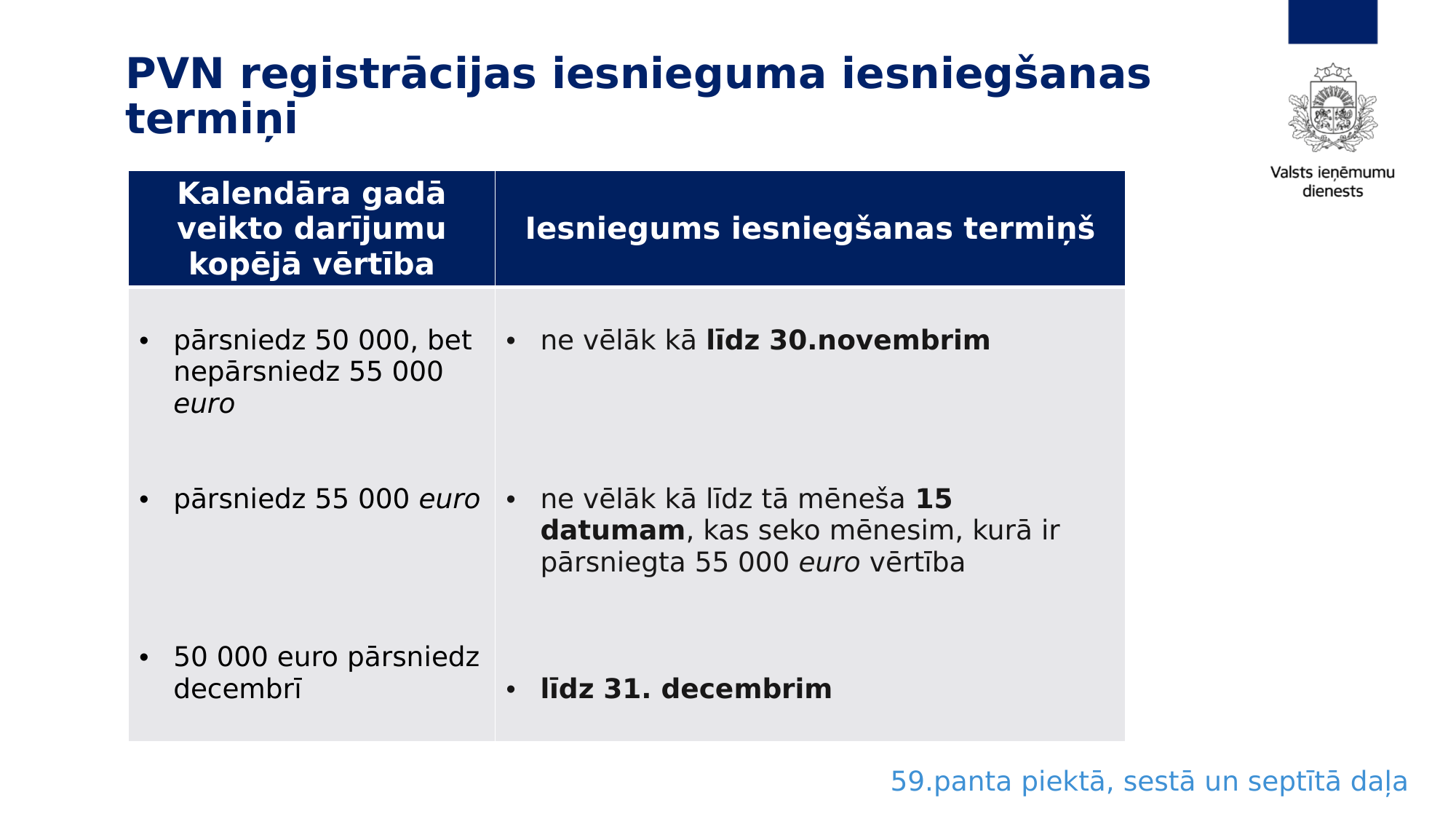

# PVN registrācijas iesnieguma iesniegšanas termiņi
| Kalendāra gadā veikto darījumu kopējā vērtība | Iesniegums iesniegšanas termiņš |
| --- | --- |
| pārsniedz 50 000, bet nepārsniedz 55 000 euro pārsniedz 55 000 euro 50 000 euro pārsniedz decembrī | ne vēlāk kā līdz 30.novembrim ne vēlāk kā līdz tā mēneša 15 datumam, kas seko mēnesim, kurā ir pārsniegta 55 000 euro vērtība līdz 31. decembrim |

59.panta piektā, sestā un septītā daļa